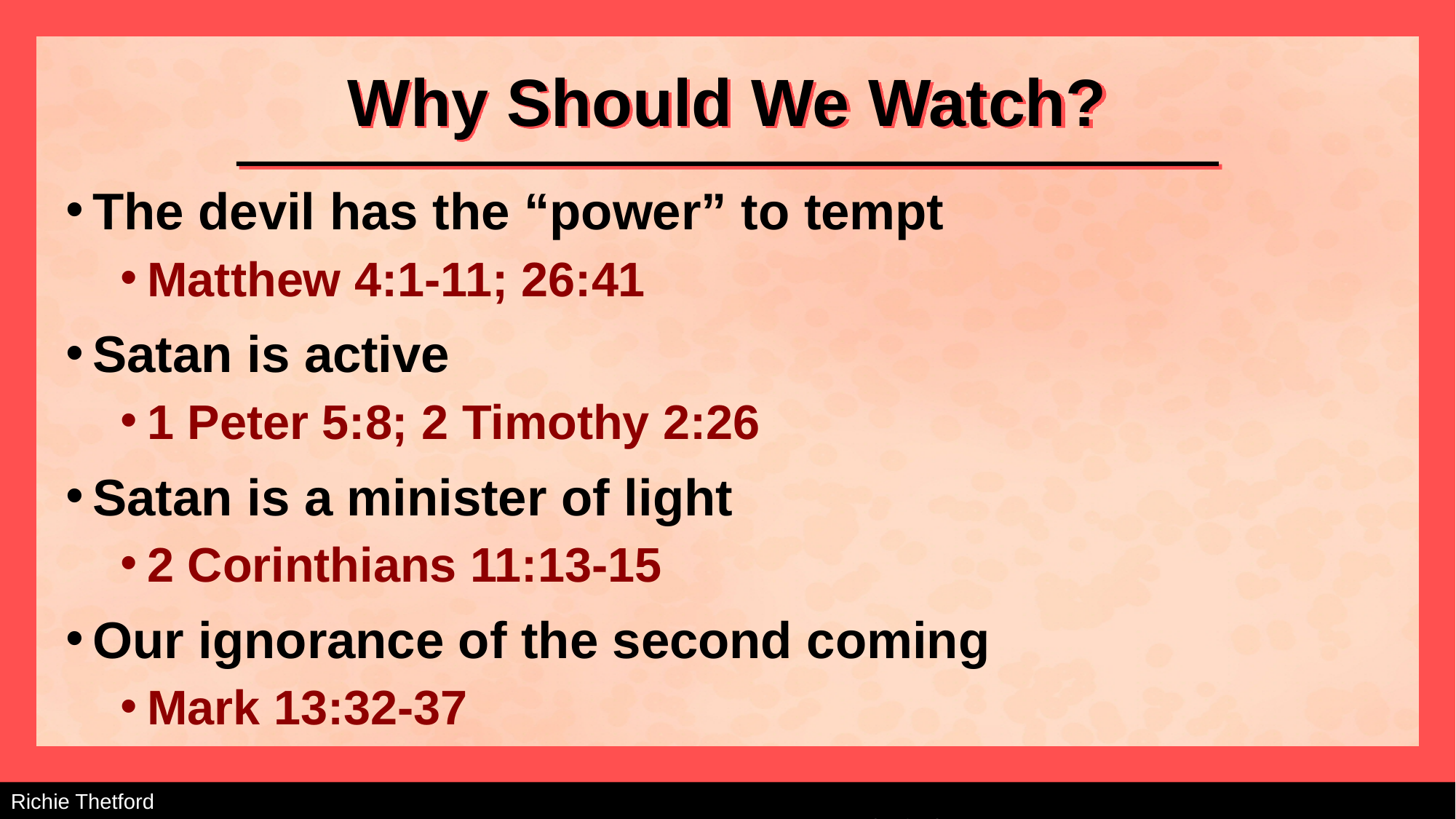

# Why Should We Watch?

The devil has the “power” to tempt
Matthew 4:1-11; 26:41
Satan is active
1 Peter 5:8; 2 Timothy 2:26
Satan is a minister of light
2 Corinthians 11:13-15
Our ignorance of the second coming
Mark 13:32-37

Richie Thetford																			       www.thetfordcountry.com